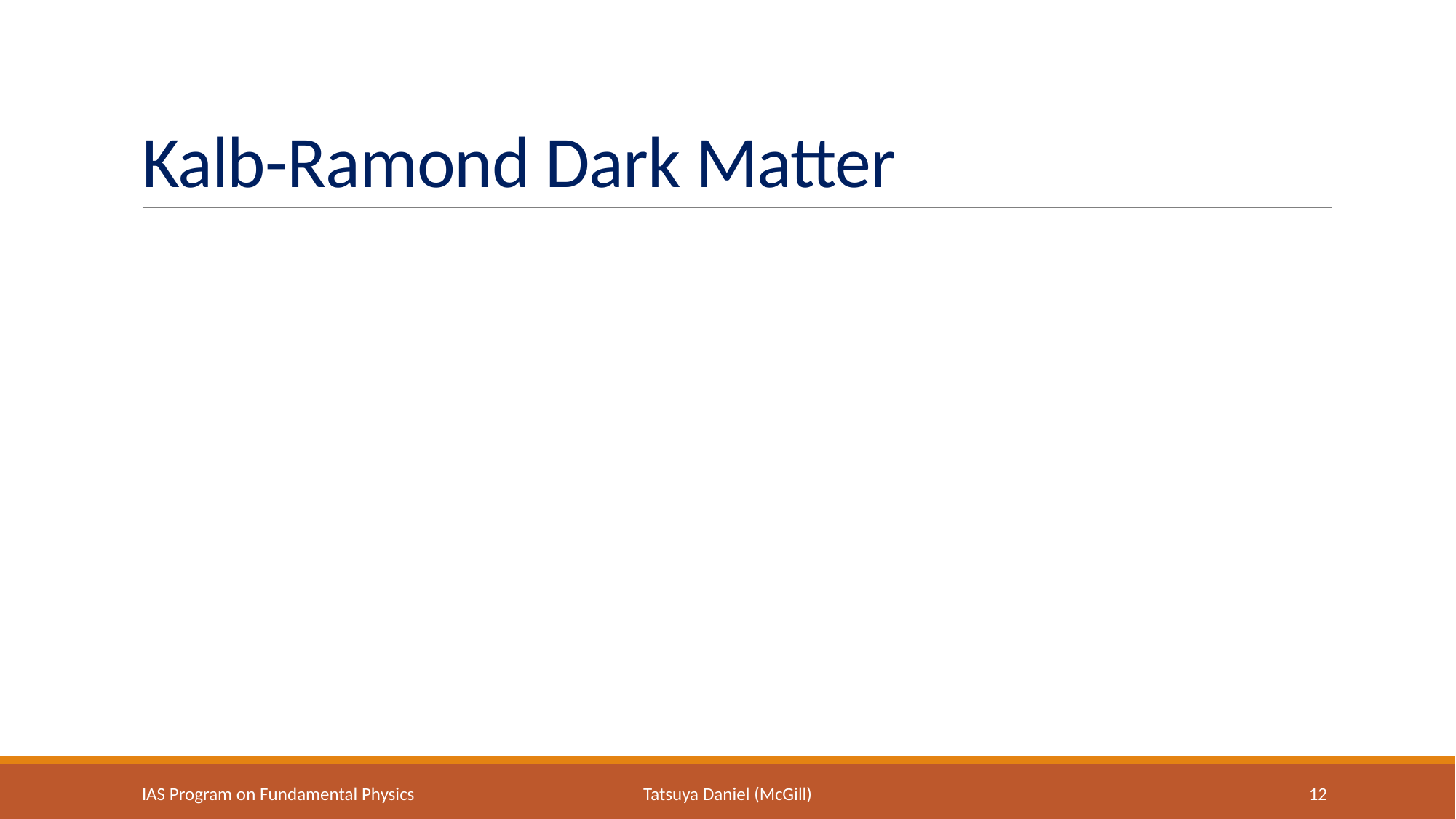

# Kalb-Ramond Dark Matter

IAS Program on Fundamental Physics
Tatsuya Daniel (McGill)
12